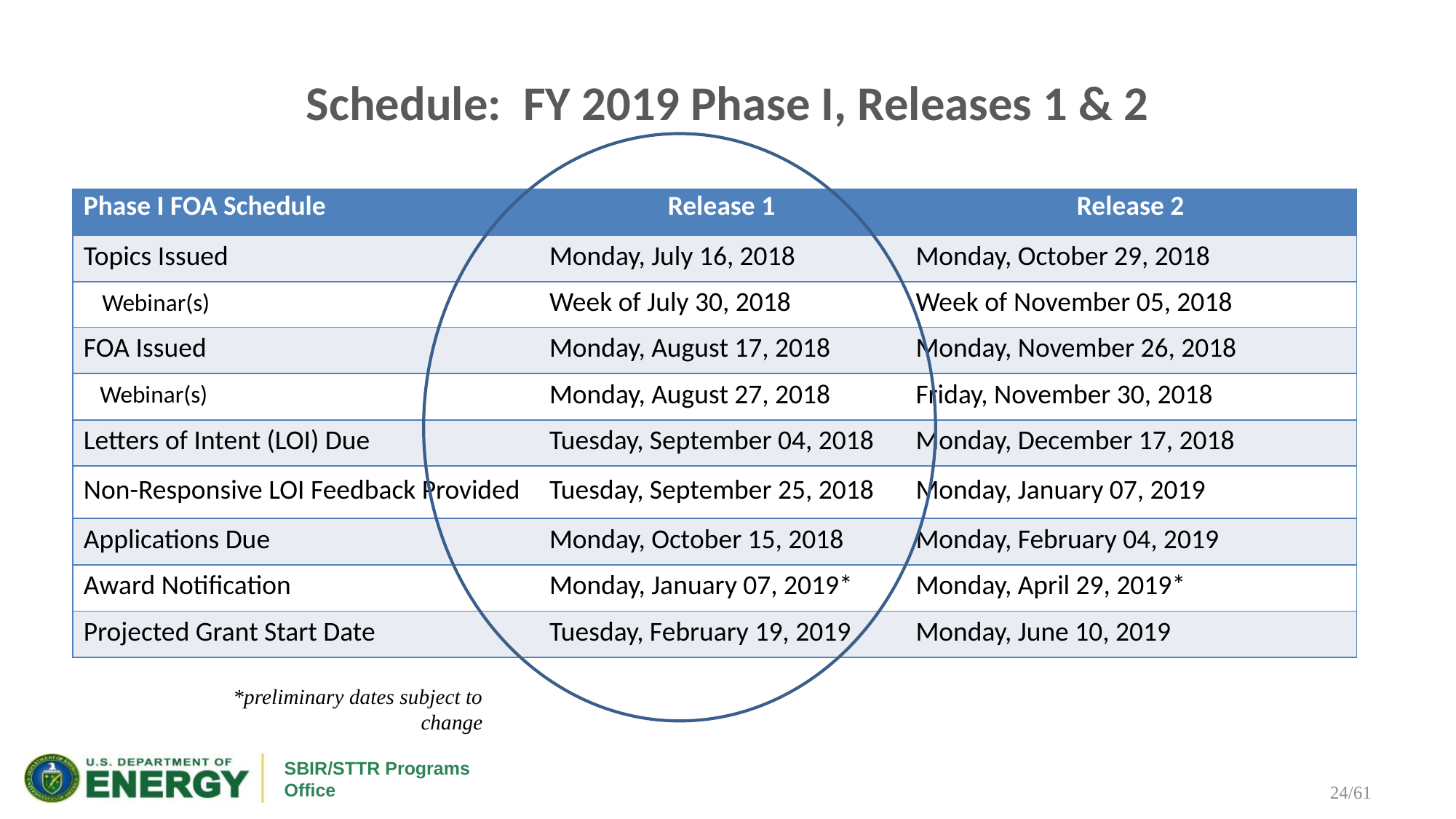

# Schedule:  FY 2019 Phase I, Releases 1 & 2

| Phase I FOA Schedule | Release 1 | Release 2 |
| --- | --- | --- |
| Topics Issued | Monday, July 16, 2018 | Monday, October 29, 2018 |
| Webinar(s) | Week of July 30, 2018 | Week of November 05, 2018 |
| FOA Issued | Monday, August 17, 2018 | Monday, November 26, 2018 |
| Webinar(s) | Monday, August 27, 2018 | Friday, November 30, 2018 |
| Letters of Intent (LOI) Due | Tuesday, September 04, 2018 | Monday, December 17, 2018 |
| Non-Responsive LOI Feedback Provided | Tuesday, September 25, 2018 | Monday, January 07, 2019 |
| Applications Due | Monday, October 15, 2018 | Monday, February 04, 2019 |
| Award Notification | Monday, January 07, 2019\* | Monday, April 29, 2019\* |
| Projected Grant Start Date | Tuesday, February 19, 2019 | Monday, June 10, 2019 |
*preliminary dates subject to change

 24/61